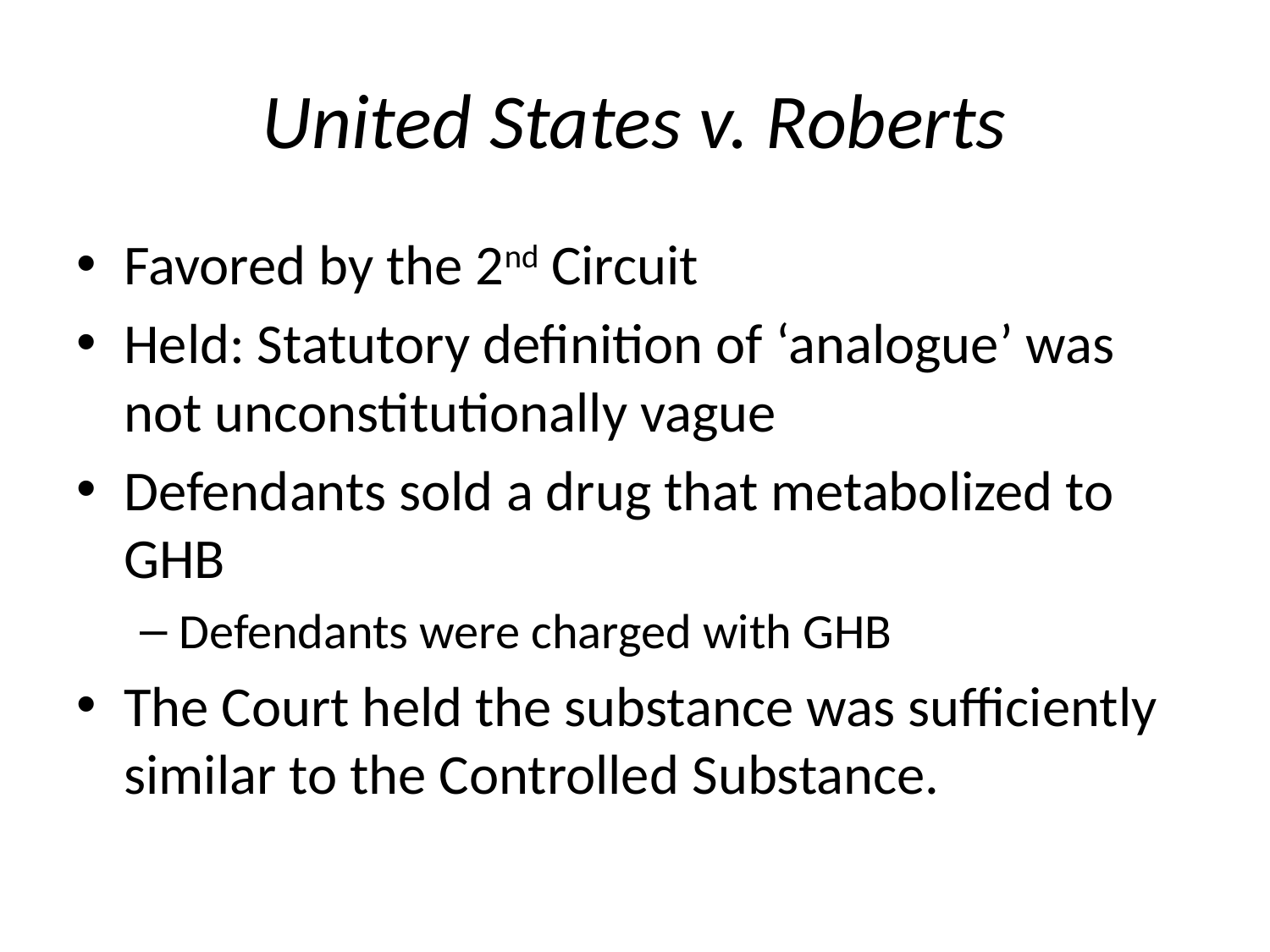

# United States v. Roberts
Favored by the 2nd Circuit
Held: Statutory definition of ‘analogue’ was not unconstitutionally vague
Defendants sold a drug that metabolized to GHB
Defendants were charged with GHB
The Court held the substance was sufficiently similar to the Controlled Substance.